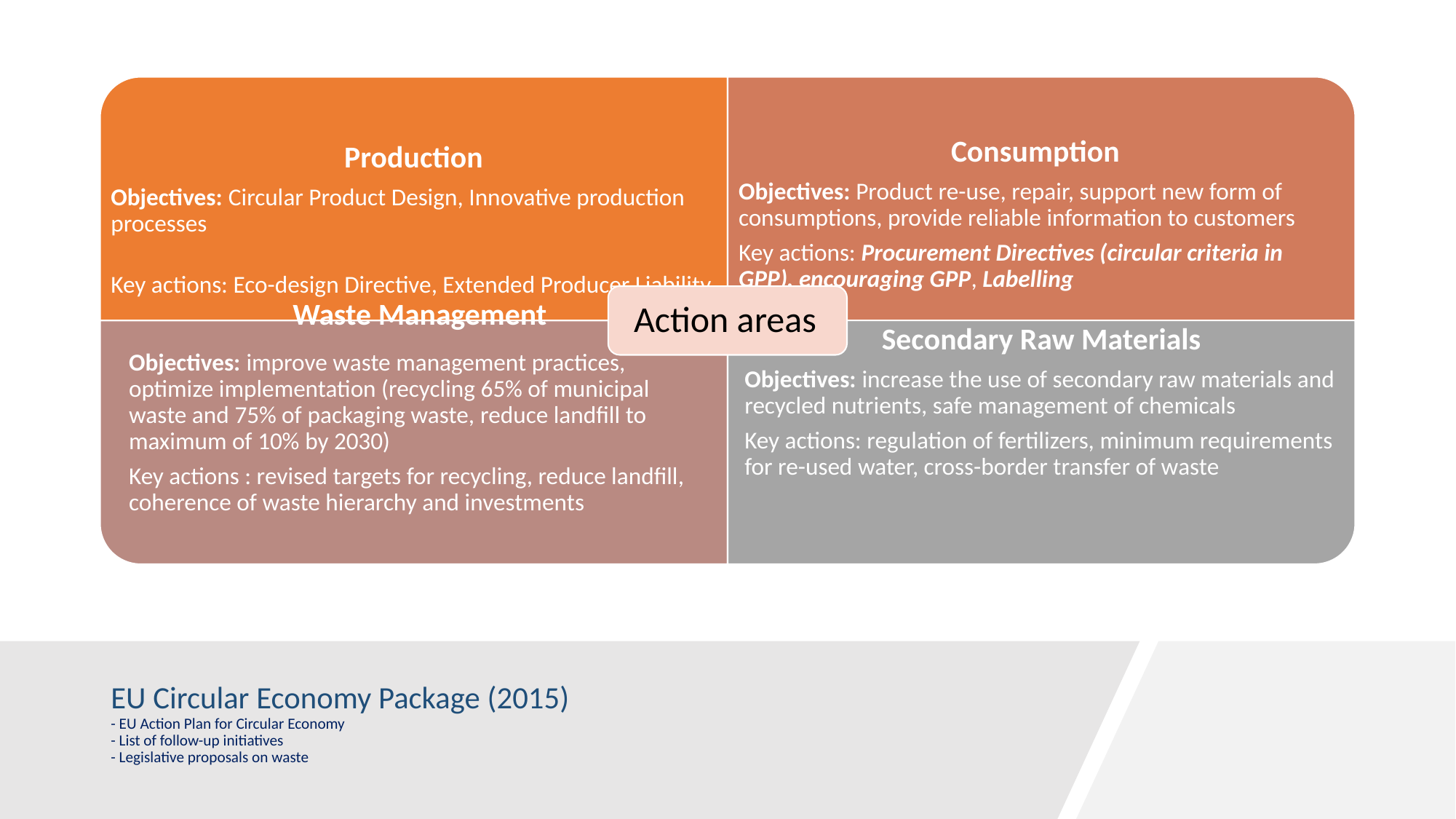

Production
Objectives: Circular Product Design, Innovative production processes

Key actions: Eco-design Directive, Extended Producer Liability

Consumption
Objectives: Product re-use, repair, support new form of consumptions, provide reliable information to customers
Key actions: Procurement Directives (circular criteria in GPP), encouraging GPP, Labelling
Waste Management
Objectives: improve waste management practices, optimize implementation (recycling 65% of municipal waste and 75% of packaging waste, reduce landfill to maximum of 10% by 2030)
Key actions : revised targets for recycling, reduce landfill, coherence of waste hierarchy and investments

Secondary Raw Materials
Objectives: increase the use of secondary raw materials and recycled nutrients, safe management of chemicals
Key actions: regulation of fertilizers, minimum requirements for re-used water, cross-border transfer of waste

Action areas

# EU Circular Economy Package (2015) - EU Action Plan for Circular Economy - List of follow-up initiatives - Legislative proposals on waste